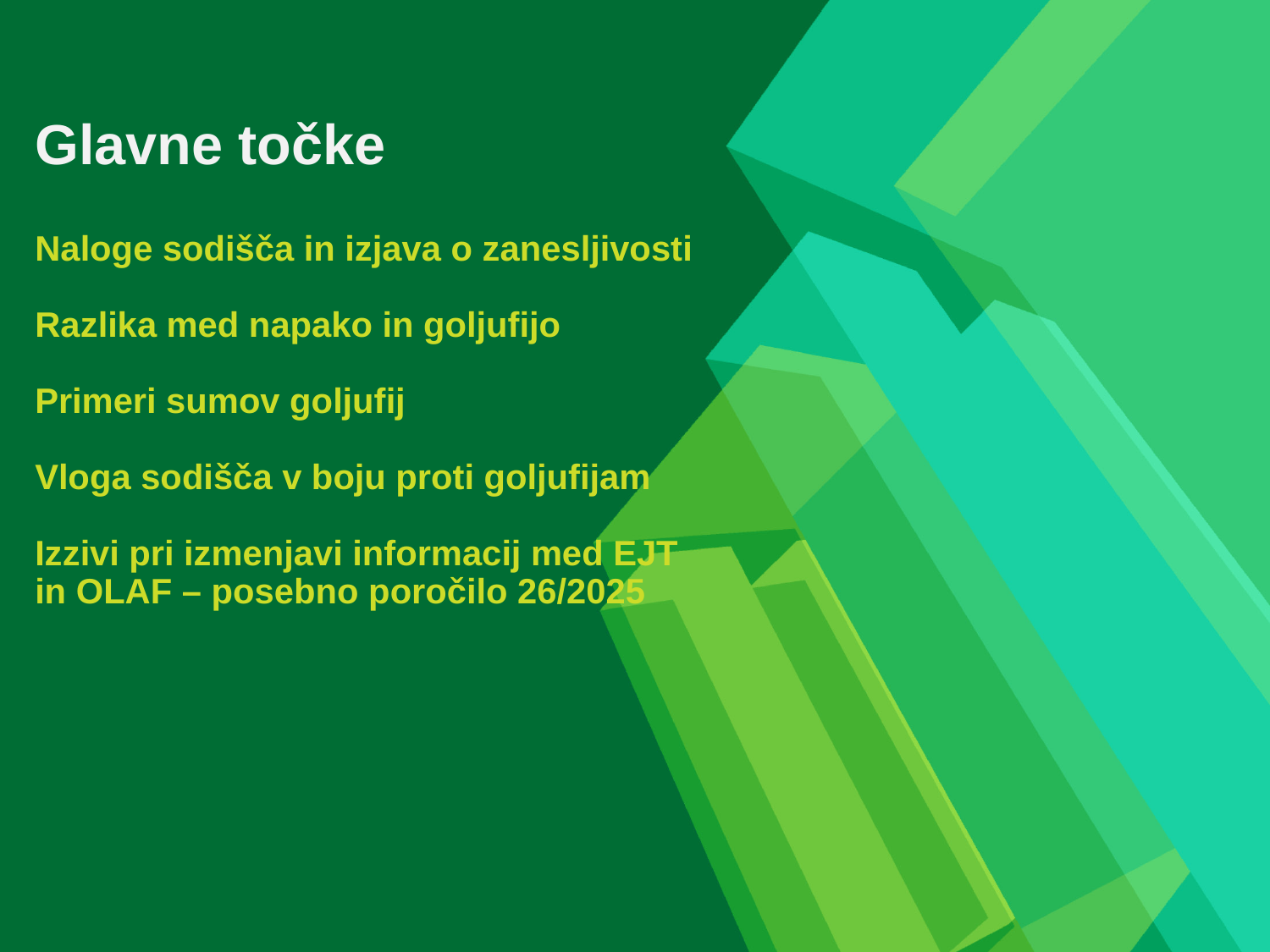

# Glavne točke
Naloge sodišča in izjava o zanesljivosti

Razlika med napako in goljufijo

Primeri sumov goljufij

Vloga sodišča v boju proti goljufijam

Izzivi pri izmenjavi informacij med EJT in OLAF – posebno poročilo 26/2025